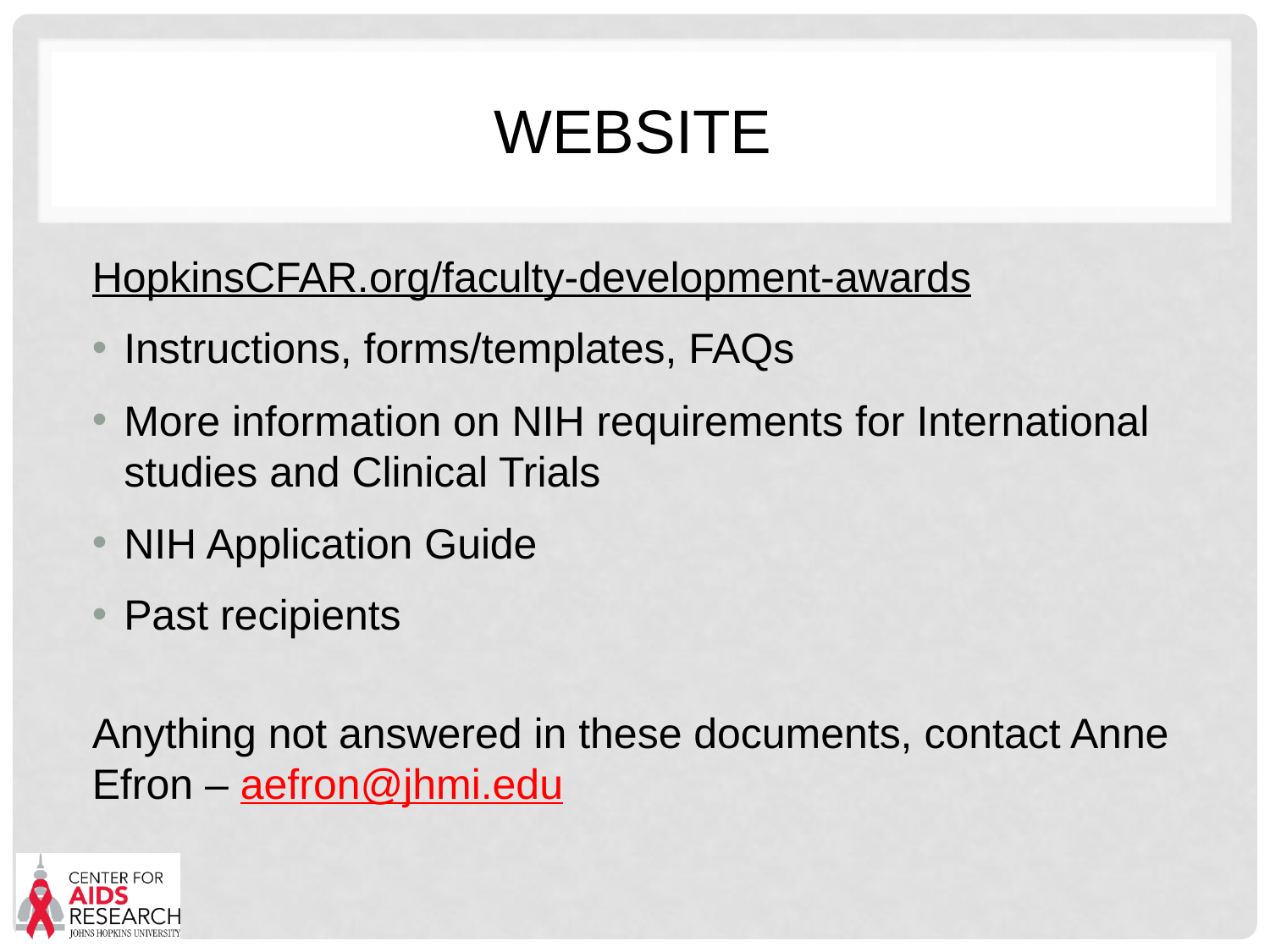

# Website
HopkinsCFAR.org/faculty-development-awards
Instructions, forms/templates, FAQs
More information on NIH requirements for International studies and Clinical Trials
NIH Application Guide
Past recipients

Anything not answered in these documents, contact Anne Efron – aefron@jhmi.edu